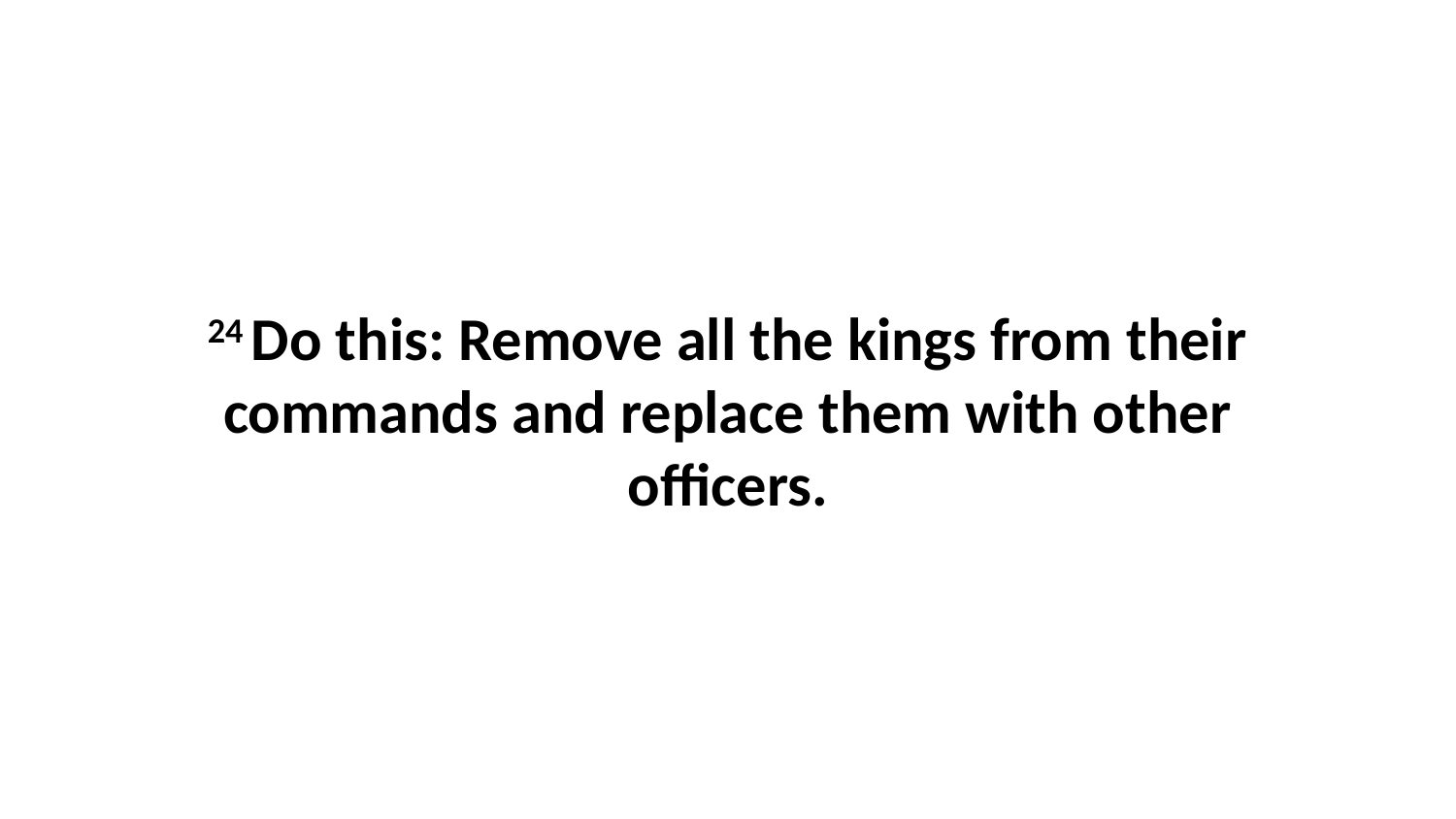

24 Do this: Remove all the kings from their commands and replace them with other officers.